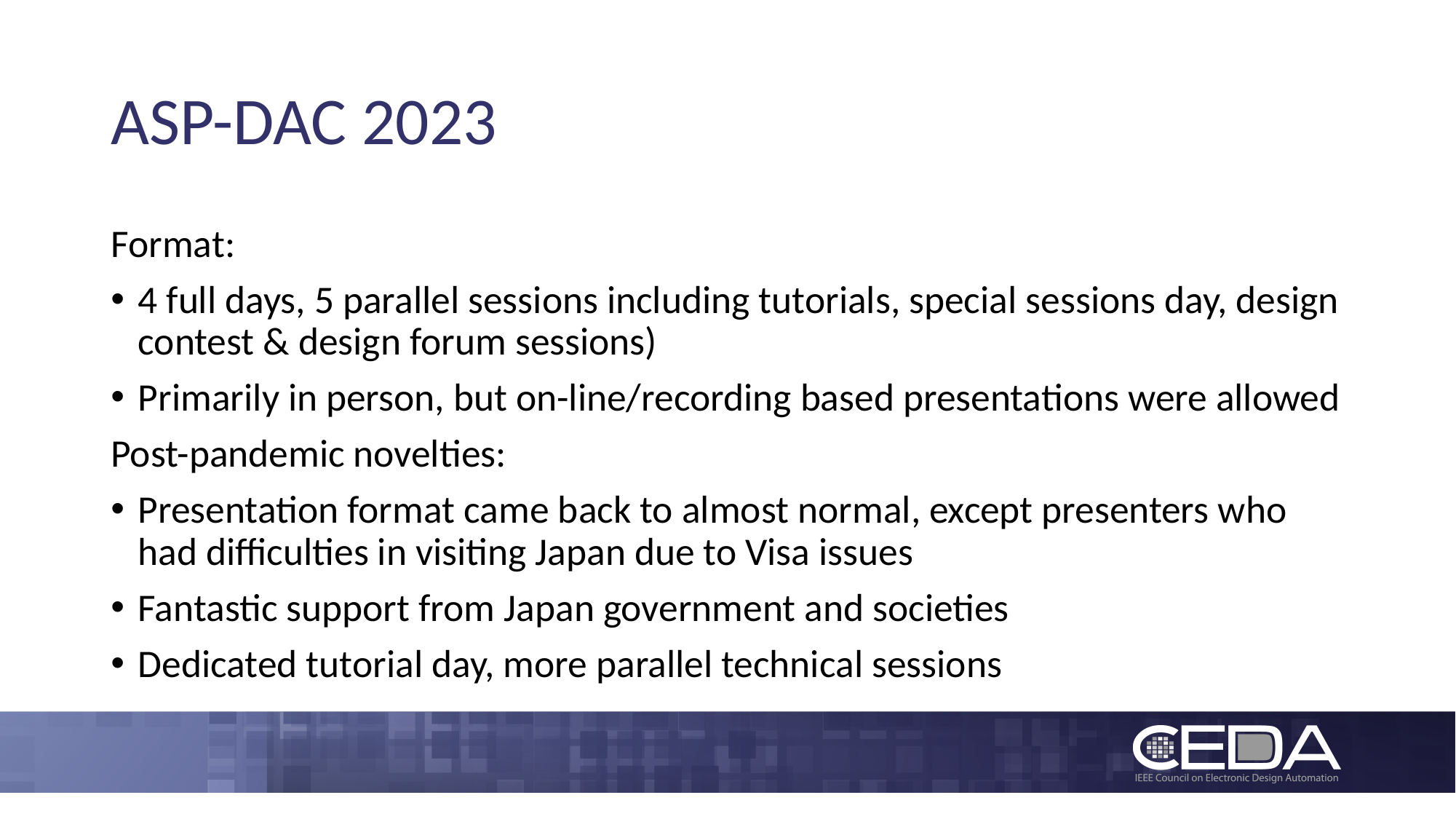

# ASP-DAC 2023
Format:
4 full days, 5 parallel sessions including tutorials, special sessions day, design contest & design forum sessions)
Primarily in person, but on-line/recording based presentations were allowed
Post-pandemic novelties:
Presentation format came back to almost normal, except presenters who had difficulties in visiting Japan due to Visa issues
Fantastic support from Japan government and societies
Dedicated tutorial day, more parallel technical sessions